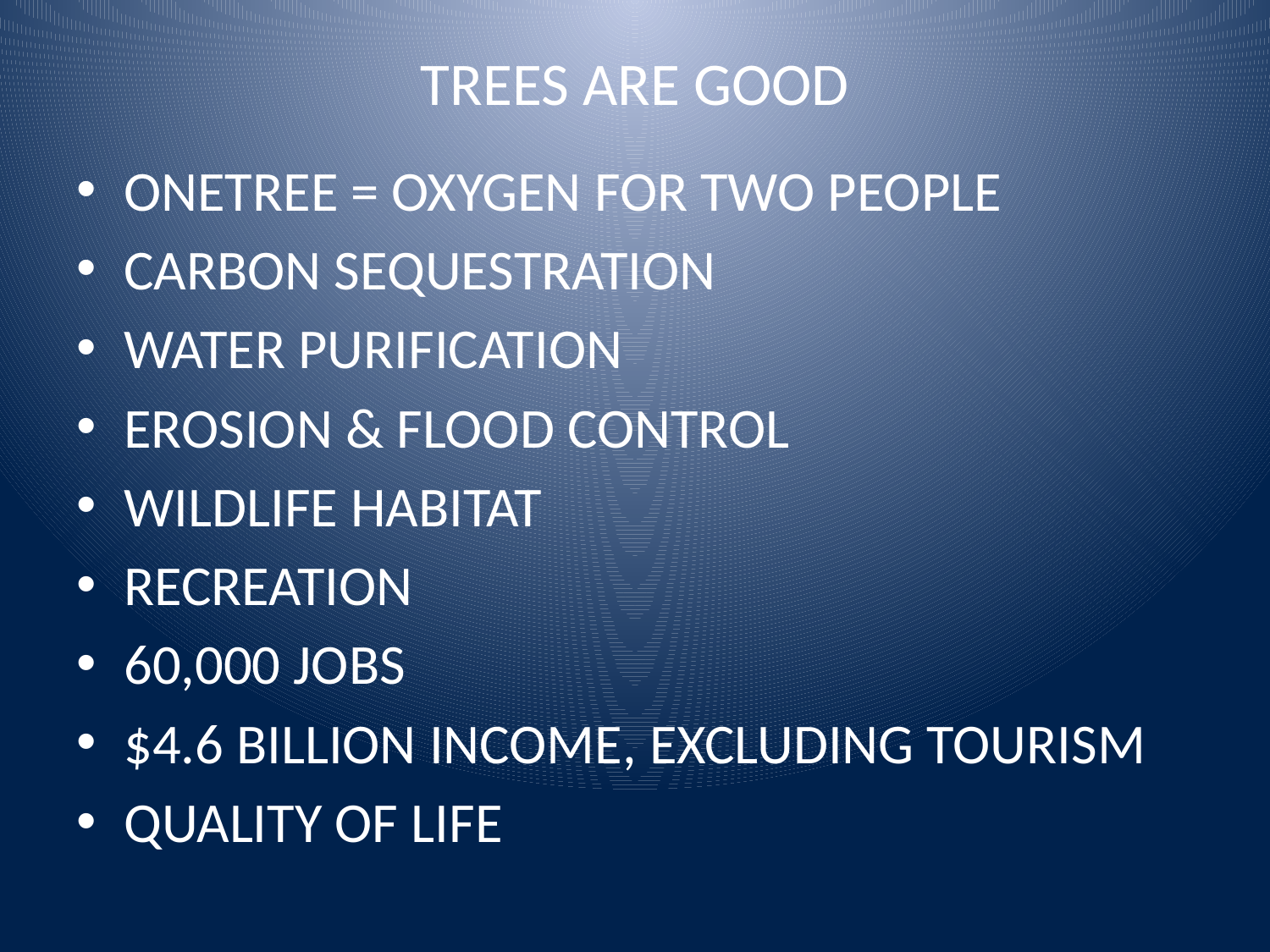

# TREES ARE GOOD
ONETREE = OXYGEN FOR TWO PEOPLE
CARBON SEQUESTRATION
WATER PURIFICATION
EROSION & FLOOD CONTROL
WILDLIFE HABITAT
RECREATION
60,000 JOBS
$4.6 BILLION INCOME, EXCLUDING TOURISM
QUALITY OF LIFE